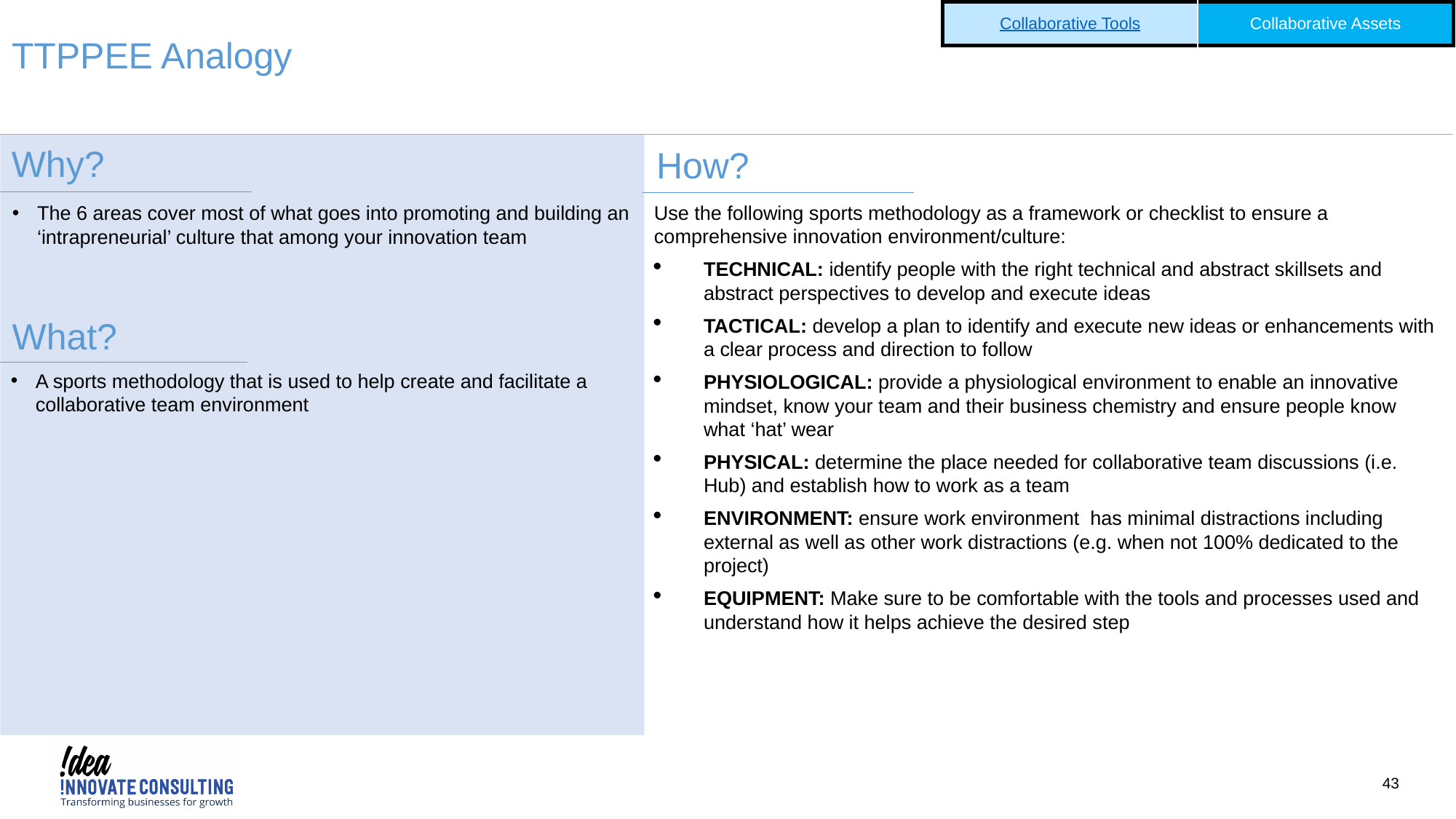

| Collaborative Tools | Collaborative Assets |
| --- | --- |
TTPPEE Analogy

Why?
How?
Use the following sports methodology as a framework or checklist to ensure a comprehensive innovation environment/culture:
TECHNICAL: identify people with the right technical and abstract skillsets and abstract perspectives to develop and execute ideas
TACTICAL: develop a plan to identify and execute new ideas or enhancements with a clear process and direction to follow
PHYSIOLOGICAL: provide a physiological environment to enable an innovative mindset, know your team and their business chemistry and ensure people know what ‘hat’ wear
PHYSICAL: determine the place needed for collaborative team discussions (i.e. Hub) and establish how to work as a team
ENVIRONMENT: ensure work environment  has minimal distractions including external as well as other work distractions (e.g. when not 100% dedicated to the project)
EQUIPMENT: Make sure to be comfortable with the tools and processes used and understand how it helps achieve the desired step
The 6 areas cover most of what goes into promoting and building an ‘intrapreneurial’ culture that among your innovation team
What?
A sports methodology that is used to help create and facilitate a collaborative team environment